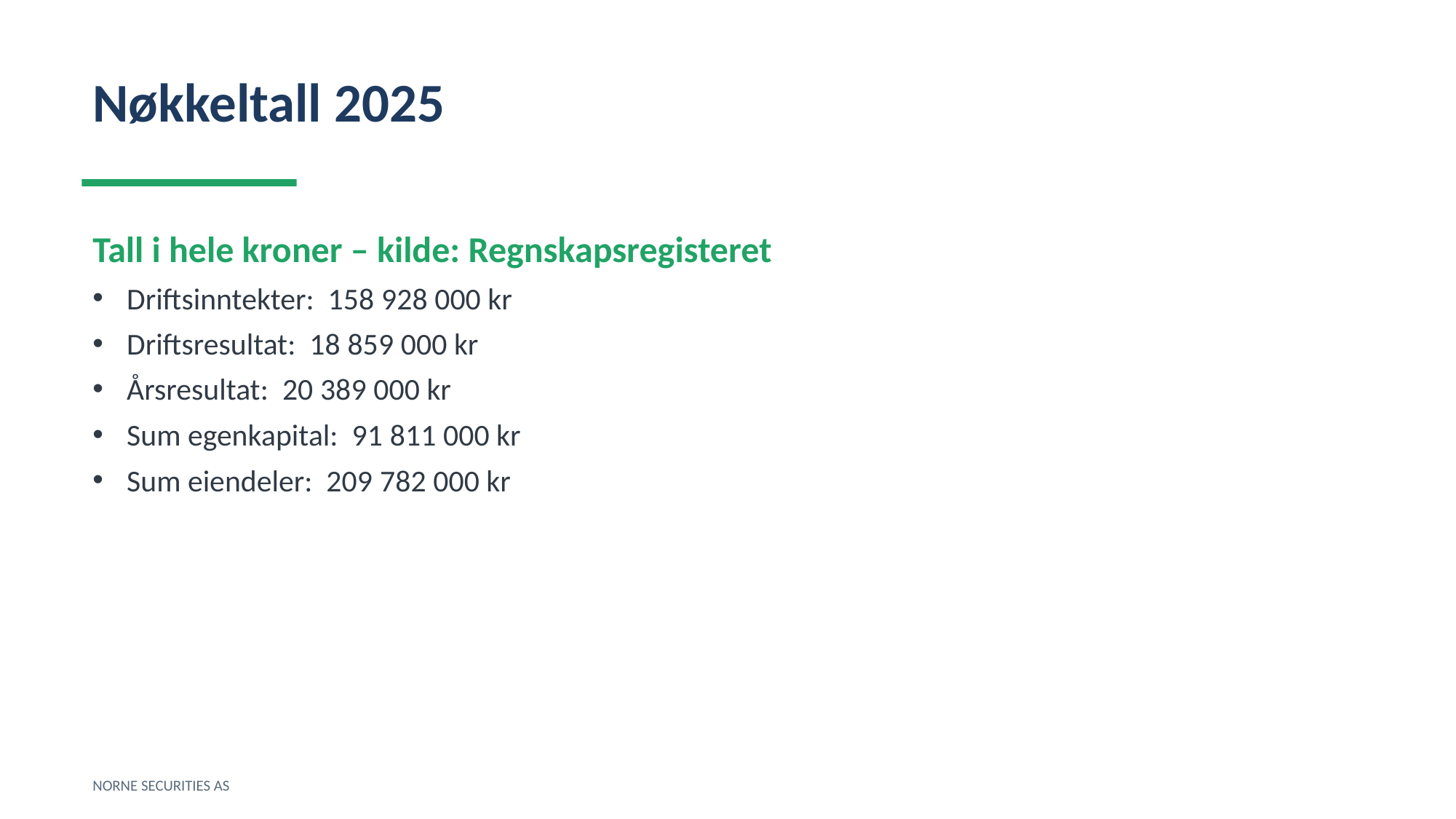

Nøkkeltall 2025

Tall i hele kroner – kilde: Regnskapsregisteret
Driftsinntekter:  158 928 000 kr
Driftsresultat:  18 859 000 kr
Årsresultat:  20 389 000 kr
Sum egenkapital:  91 811 000 kr
Sum eiendeler:  209 782 000 kr
NORNE SECURITIES AS